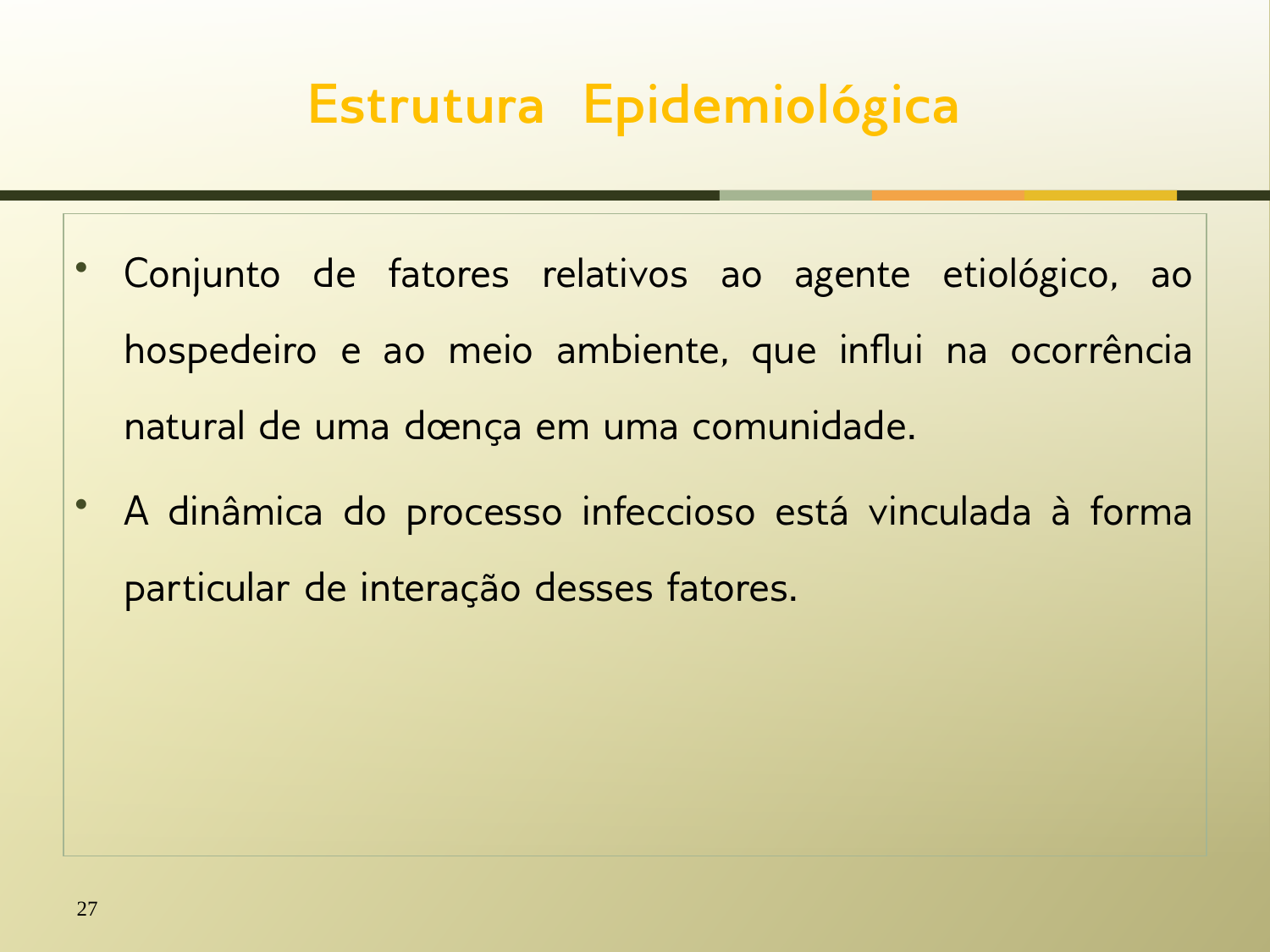

# Estrutura  Epidemiológica
Conjunto de fatores relativos ao agente etiológico, ao hospedeiro e ao meio ambiente, que influi na ocorrência natural de uma doença em uma comunidade.
A dinâmica do processo infeccioso está vinculada à forma particular de interação desses fatores.

27